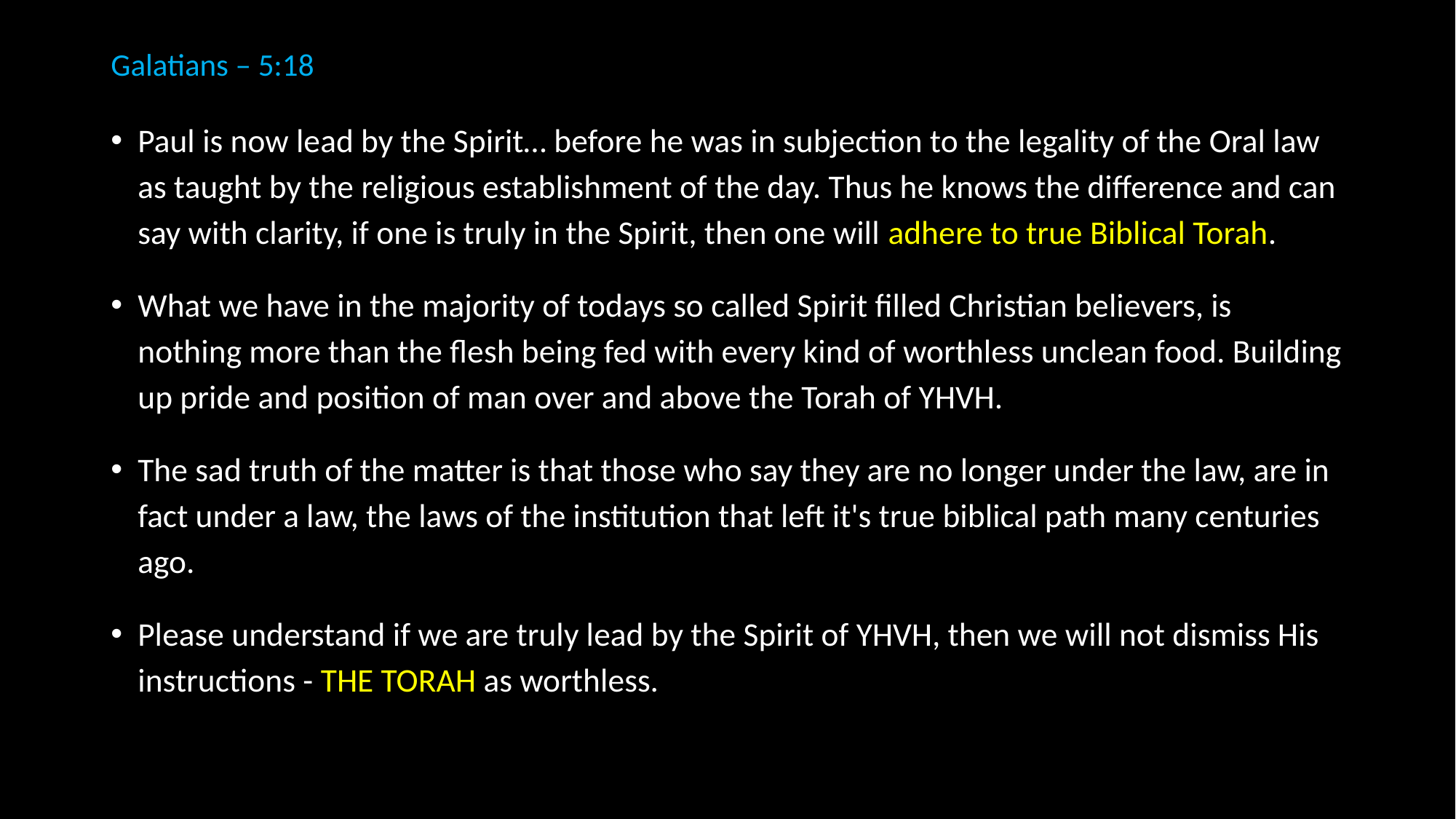

# Galatians – 5:18
Paul is now lead by the Spirit… before he was in subjection to the legality of the Oral law as taught by the religious establishment of the day. Thus he knows the difference and can say with clarity, if one is truly in the Spirit, then one will adhere to true Biblical Torah.
What we have in the majority of todays so called Spirit filled Christian believers, is nothing more than the flesh being fed with every kind of worthless unclean food. Building up pride and position of man over and above the Torah of YHVH.
The sad truth of the matter is that those who say they are no longer under the law, are in fact under a law, the laws of the institution that left it's true biblical path many centuries ago.
Please understand if we are truly lead by the Spirit of YHVH, then we will not dismiss His instructions - THE TORAH as worthless.